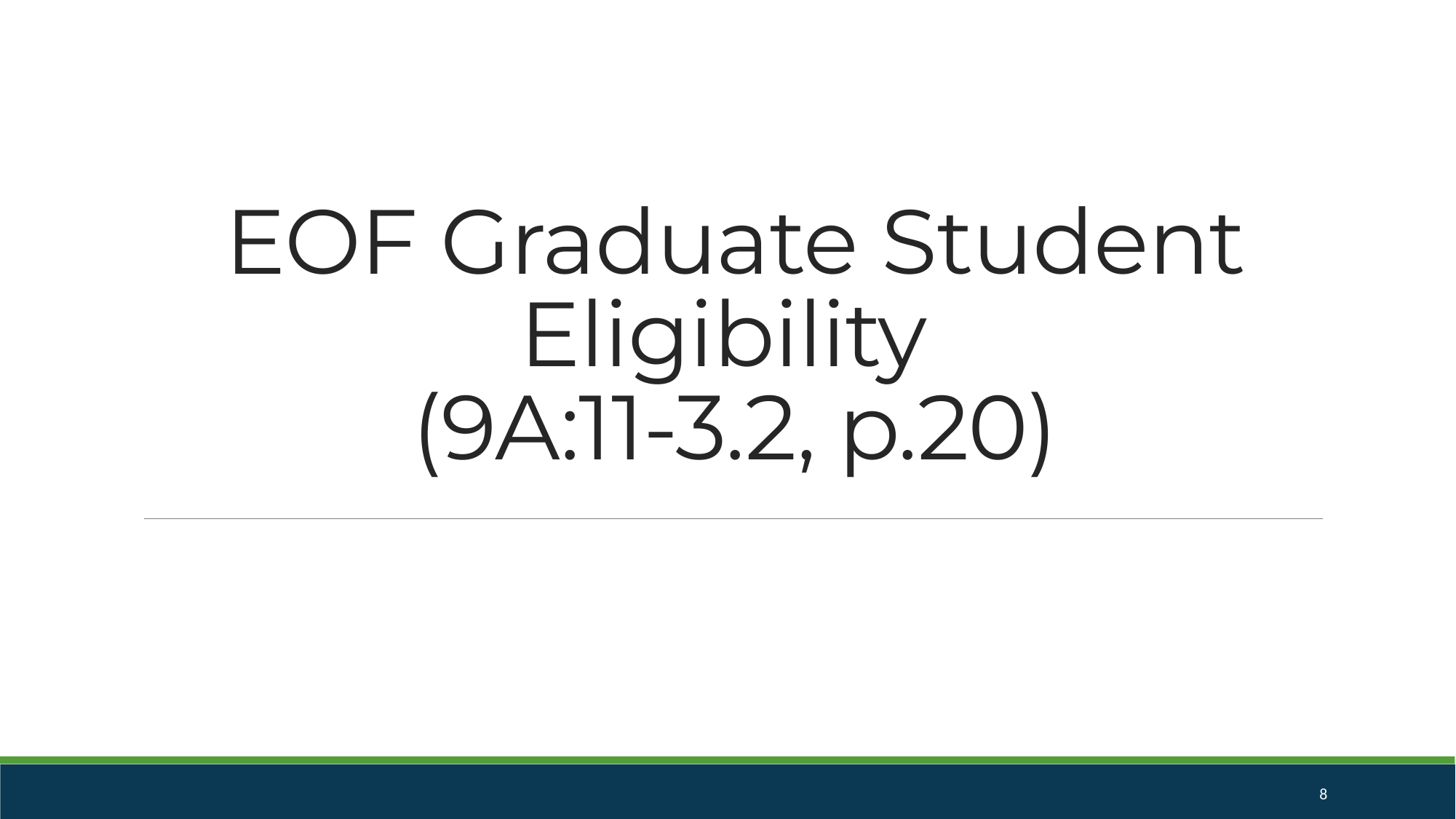

EOF Graduate Student Eligibility
(9A:11-3.2, p.20)
8